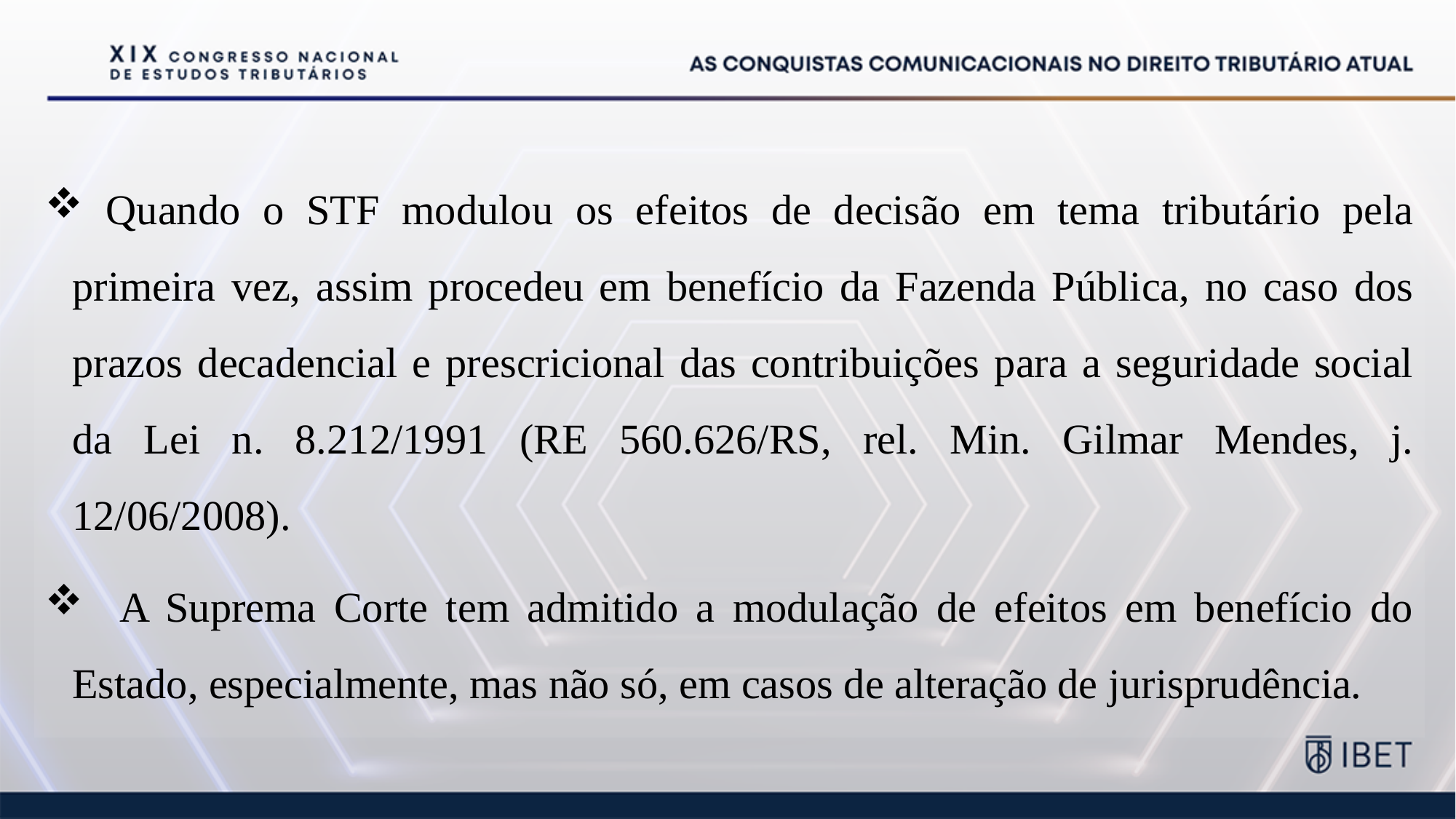

Quando o STF modulou os efeitos de decisão em tema tributário pela primeira vez, assim procedeu em benefício da Fazenda Pública, no caso dos prazos decadencial e prescricional das contribuições para a seguridade social da Lei n. 8.212/1991 (RE 560.626/RS, rel. Min. Gilmar Mendes, j. 12/06/2008).
  A Suprema Corte tem admitido a modulação de efeitos em benefício do Estado, especialmente, mas não só, em casos de alteração de jurisprudência.